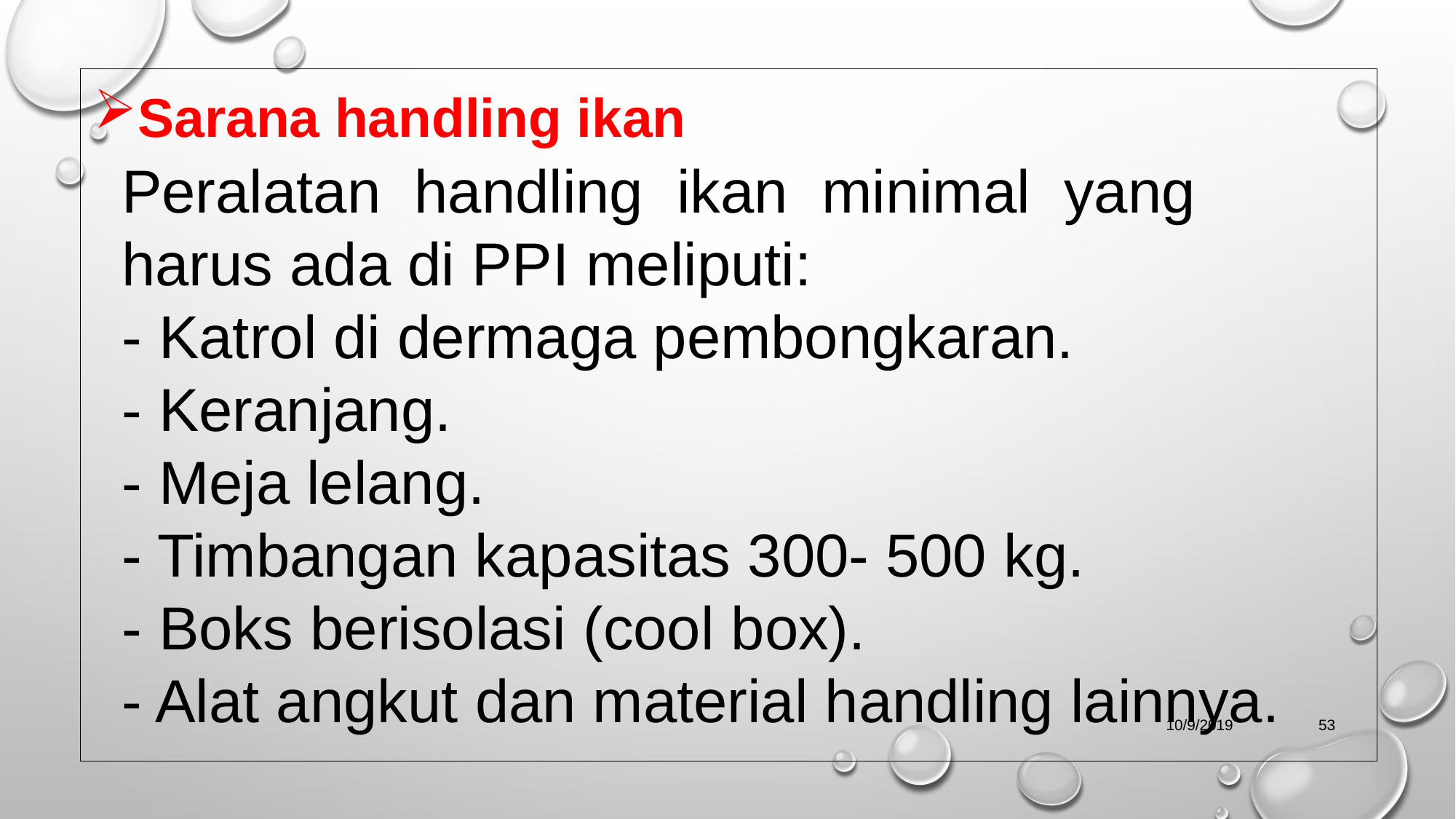

Sarana handling ikan
Peralatan  handling  ikan  minimal  yang harus ada di PPI meliputi:
- Katrol di dermaga pembongkaran.
- Keranjang.
- Meja lelang.
- Timbangan kapasitas 300- 500 kg.
- Boks berisolasi (cool box).
- Alat angkut dan material handling lainnya.
10/9/2019
53